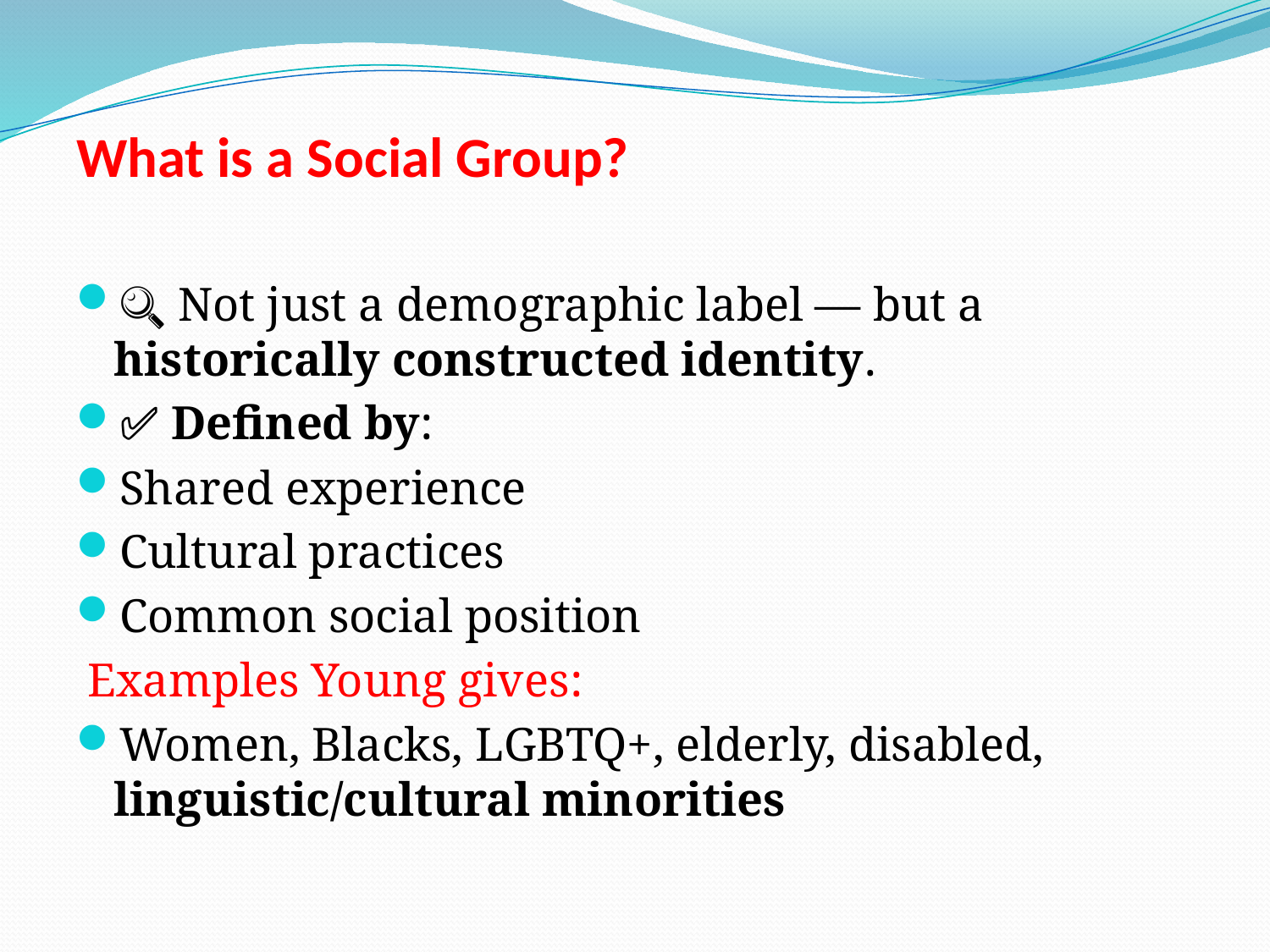

# What is a Social Group?
🔍 Not just a demographic label — but a historically constructed identity.
✅ Defined by:
Shared experience
Cultural practices
Common social position
 Examples Young gives:
Women, Blacks, LGBTQ+, elderly, disabled, linguistic/cultural minorities